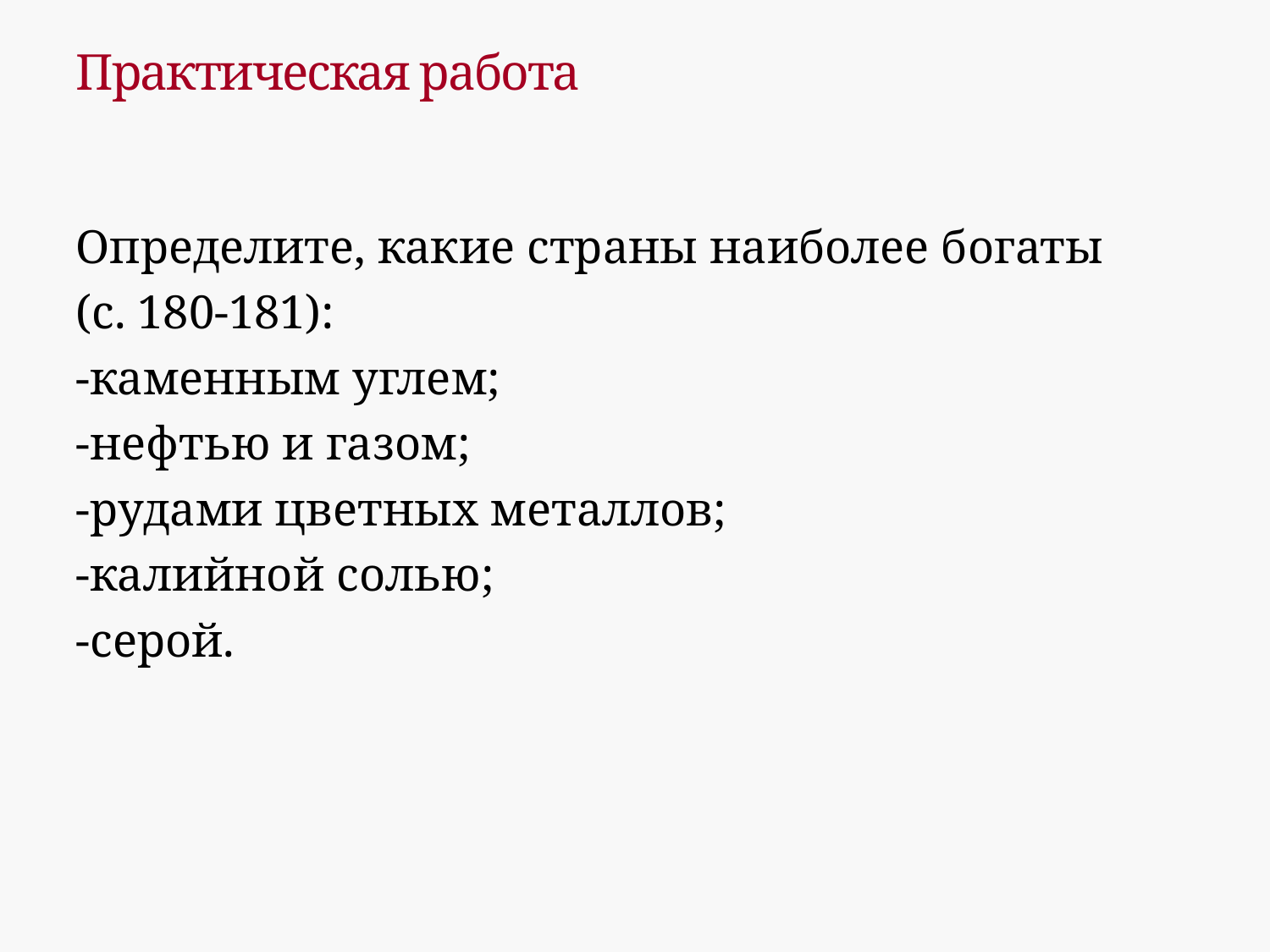

# Практическая работа
Определите, какие страны наиболее богаты
(с. 180-181):
-каменным углем;
-нефтью и газом;
-рудами цветных металлов;
-калийной солью;
-серой.